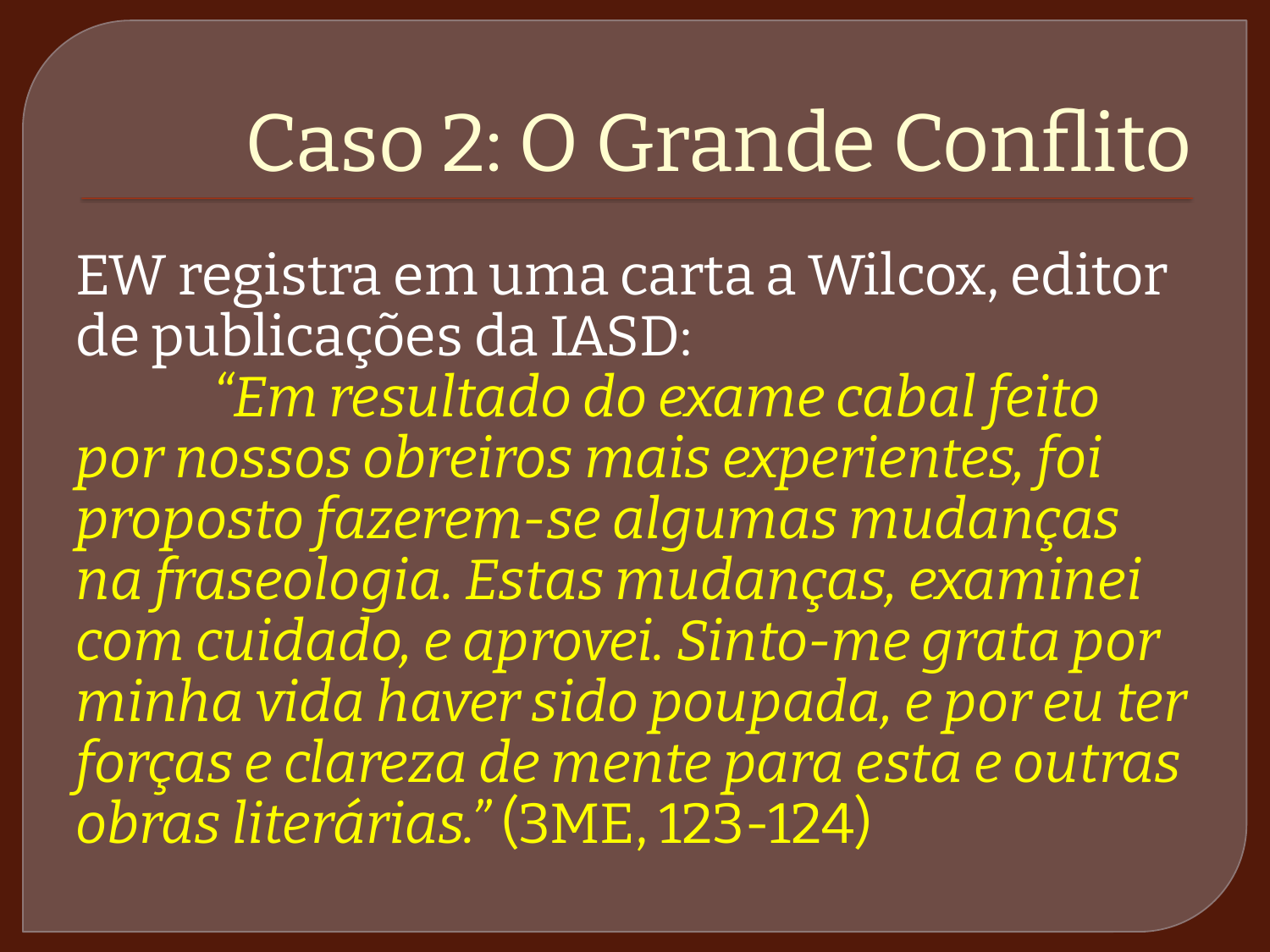

# Caso 2: O Grande Conflito

EW registra em uma carta a Wilcox, editor de publicações da IASD:
	 “Em resultado do exame cabal feito por nossos obreiros mais experientes, foi proposto fazerem-se algumas mudanças na fraseologia. Estas mudanças, examinei com cuidado, e aprovei. Sinto-me grata por minha vida haver sido poupada, e por eu ter forças e clareza de mente para esta e outras obras literárias.” (3ME, 123-124)